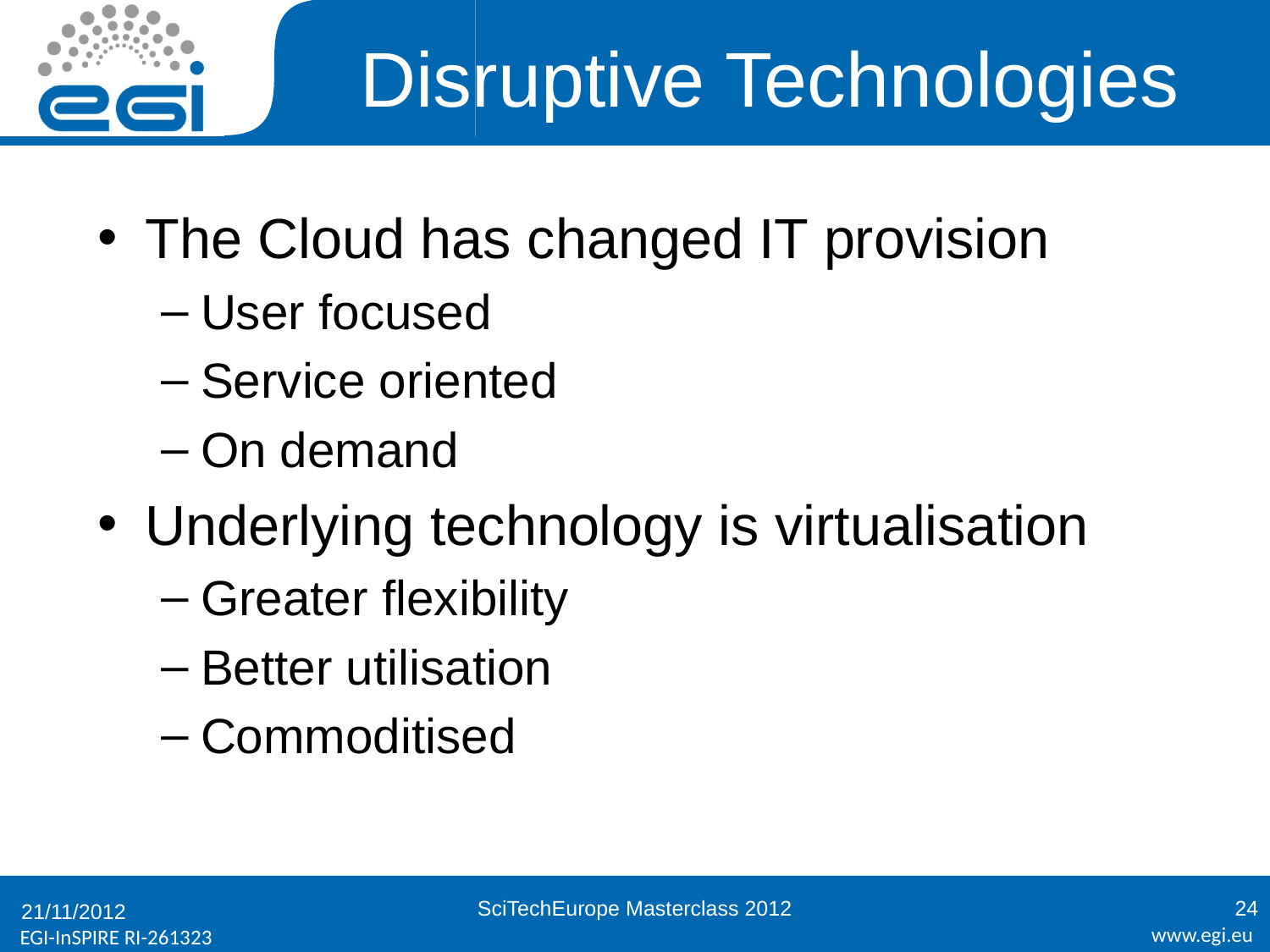

# Disruptive Technologies
The Cloud has changed IT provision
User focused
Service oriented
On demand
Underlying technology is virtualisation
Greater flexibility
Better utilisation
Commoditised

SciTechEurope Masterclass 2012
24
21/11/2012